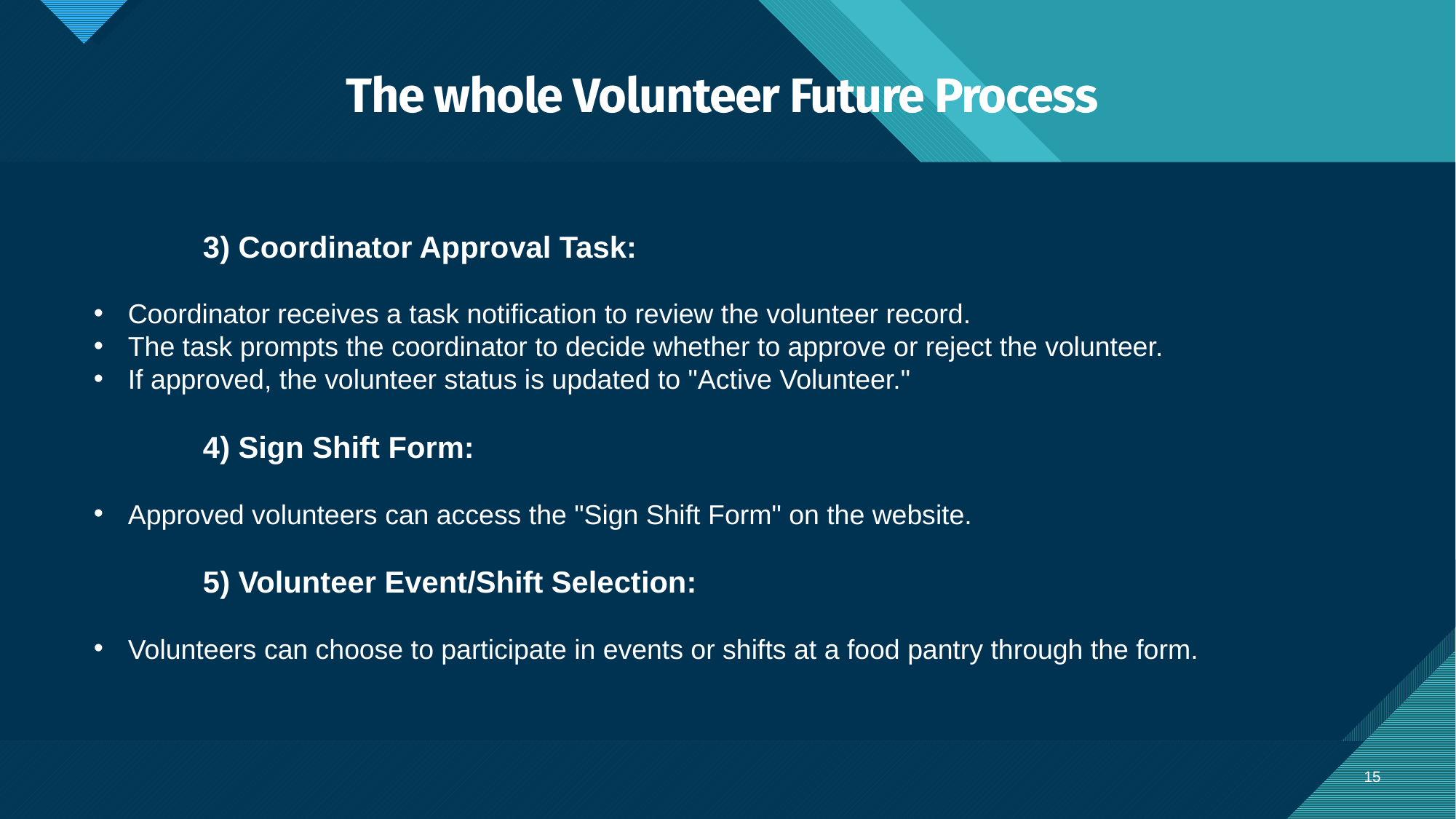

# The whole Volunteer Future Process

	3) Coordinator Approval Task:

Coordinator receives a task notification to review the volunteer record.
The task prompts the coordinator to decide whether to approve or reject the volunteer.
If approved, the volunteer status is updated to "Active Volunteer."

	4) Sign Shift Form:

Approved volunteers can access the "Sign Shift Form" on the website.

	5) Volunteer Event/Shift Selection:

Volunteers can choose to participate in events or shifts at a food pantry through the form.
15